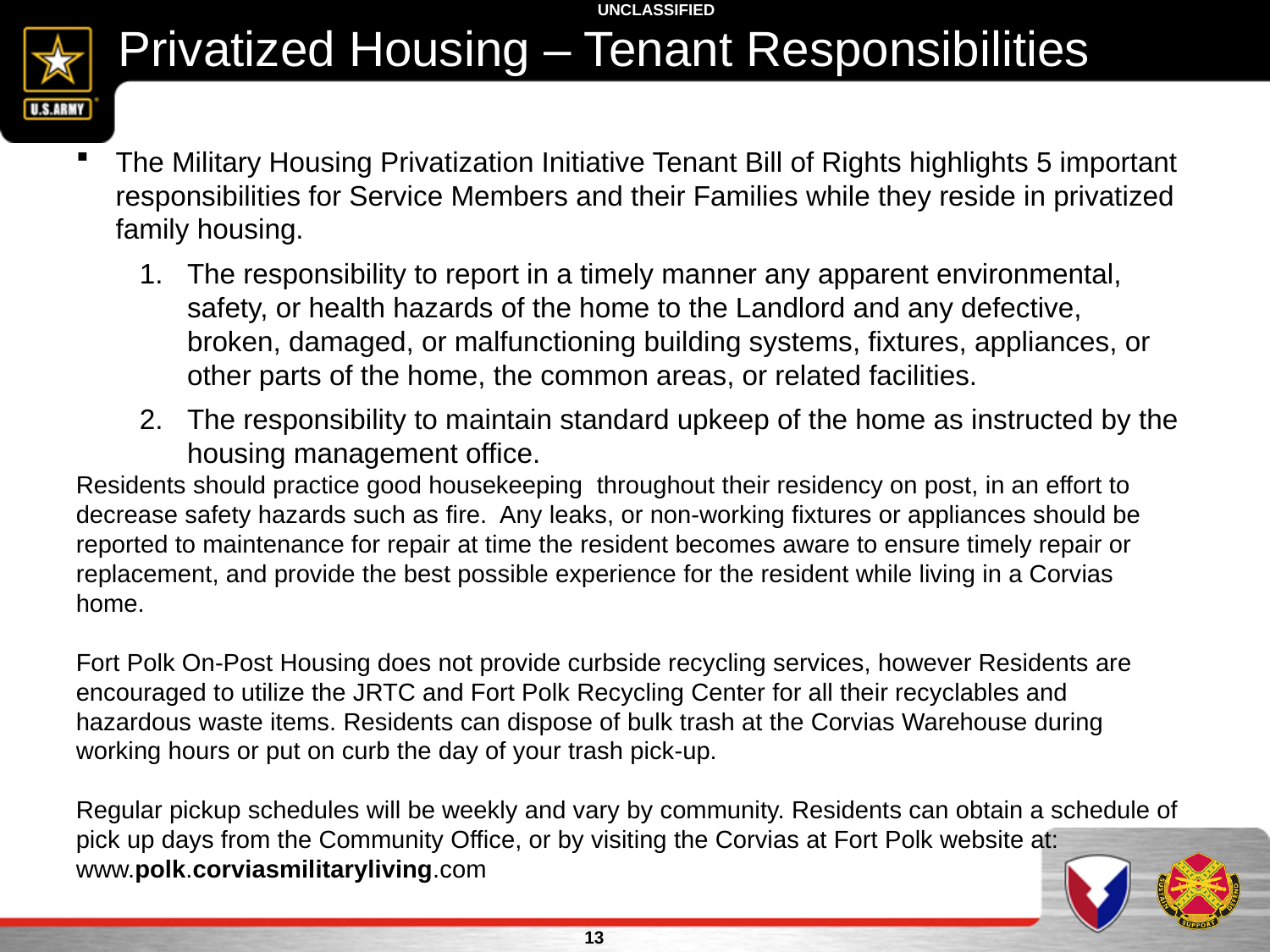

Privatized Housing – Tenant Responsibilities
The Military Housing Privatization Initiative Tenant Bill of Rights highlights 5 important responsibilities for Service Members and their Families while they reside in privatized family housing.
The responsibility to report in a timely manner any apparent environmental, safety, or health hazards of the home to the Landlord and any defective, broken, damaged, or malfunctioning building systems, fixtures, appliances, or other parts of the home, the common areas, or related facilities.
The responsibility to maintain standard upkeep of the home as instructed by the housing management office.
Residents should practice good housekeeping  throughout their residency on post, in an effort to decrease safety hazards such as fire.  Any leaks, or non-working fixtures or appliances should be reported to maintenance for repair at time the resident becomes aware to ensure timely repair or replacement, and provide the best possible experience for the resident while living in a Corvias home.

Fort Polk On-Post Housing does not provide curbside recycling services, however Residents are encouraged to utilize the JRTC and Fort Polk Recycling Center for all their recyclables and hazardous waste items. Residents can dispose of bulk trash at the Corvias Warehouse during working hours or put on curb the day of your trash pick-up.

Regular pickup schedules will be weekly and vary by community. Residents can obtain a schedule of pick up days from the Community Office, or by visiting the Corvias at Fort Polk website at: www.polk.corviasmilitaryliving.com